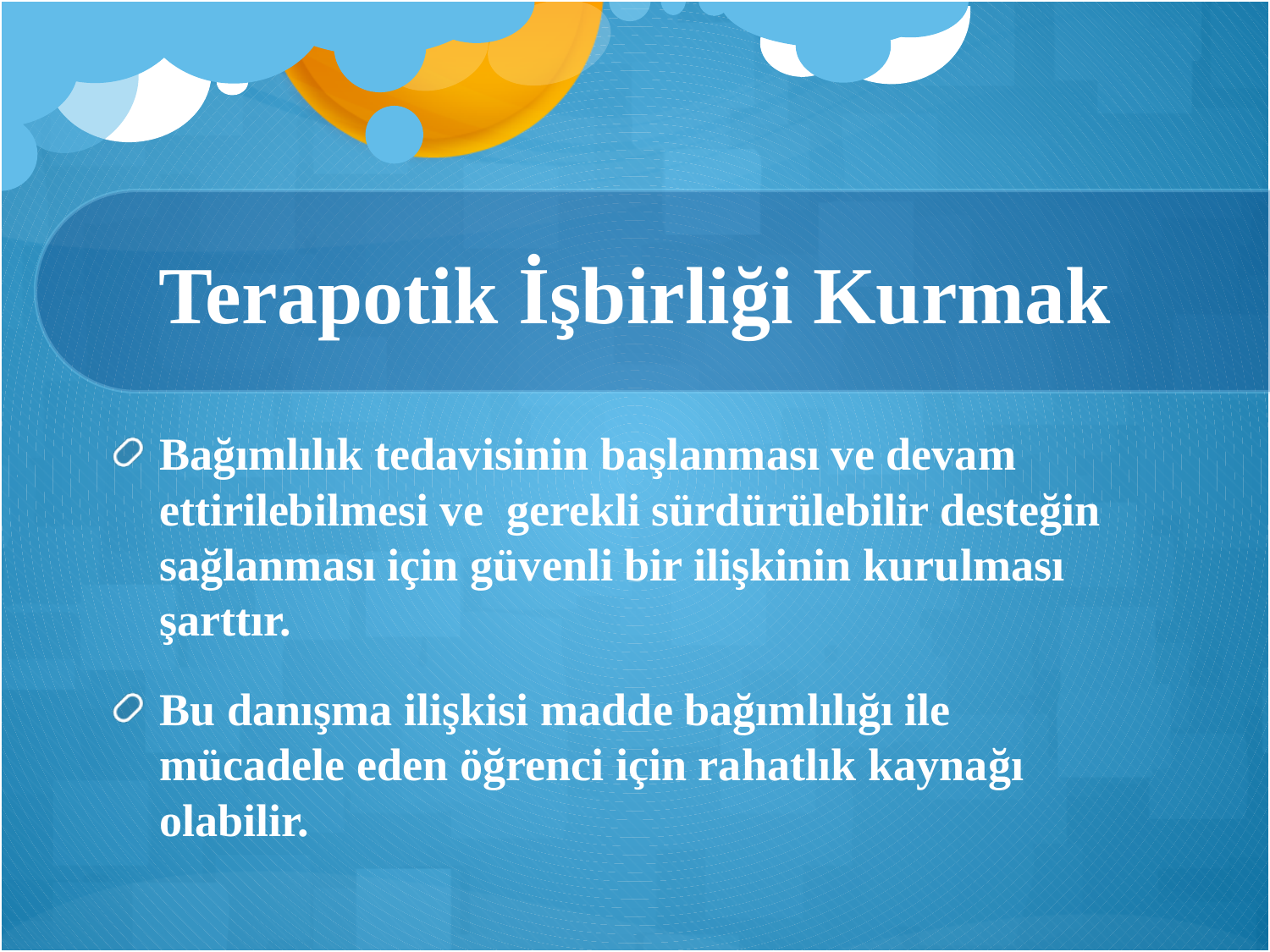

# Terapotik İşbirliği Kurmak
Bağımlılık tedavisinin başlanması ve devam ettirilebilmesi ve  gerekli sürdürülebilir desteğin sağlanması için güvenli bir ilişkinin kurulması şarttır.
Bu danışma ilişkisi madde bağımlılığı ile  mücadele eden öğrenci için rahatlık kaynağı olabilir.